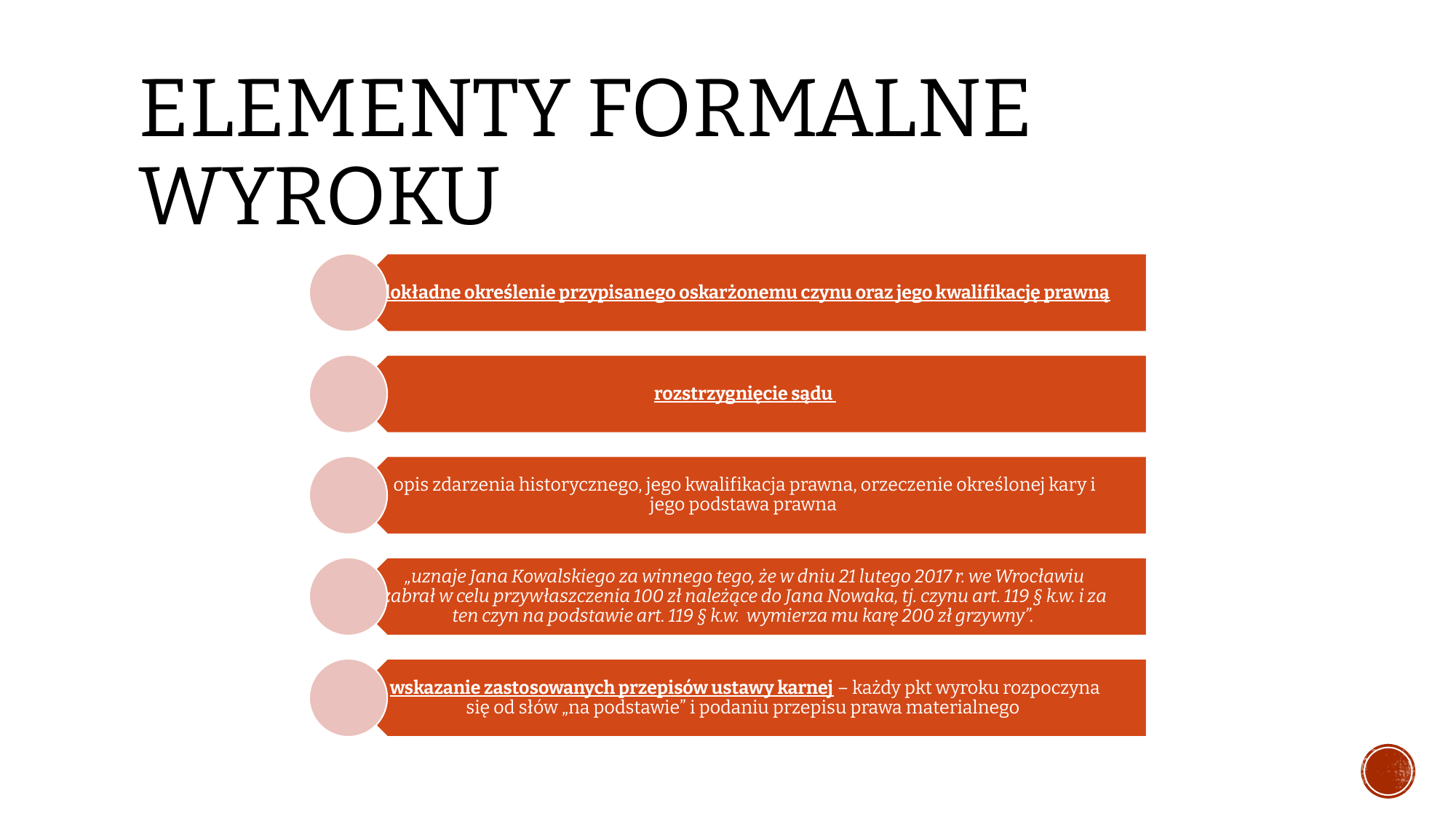

# ELEMENTY FORMALNE WYROKU
dokładne określenie przypisanego oskarżonemu czynu oraz jego kwalifikację prawną
rozstrzygnięcie sądu
opis zdarzenia historycznego, jego kwalifikacja prawna, orzeczenie określonej kary i jego podstawa prawna
„uznaje Jana Kowalskiego za winnego tego, że w dniu 21 lutego 2017 r. we Wrocławiu zabrał w celu przywłaszczenia 100 zł należące do Jana Nowaka, tj. czynu art. 119 § k.w. i za ten czyn na podstawie art. 119 § k.w.  wymierza mu karę 200 zł grzywny”.
wskazanie zastosowanych przepisów ustawy karnej – każdy pkt wyroku rozpoczyna się od słów „na podstawie” i podaniu przepisu prawa materialnego